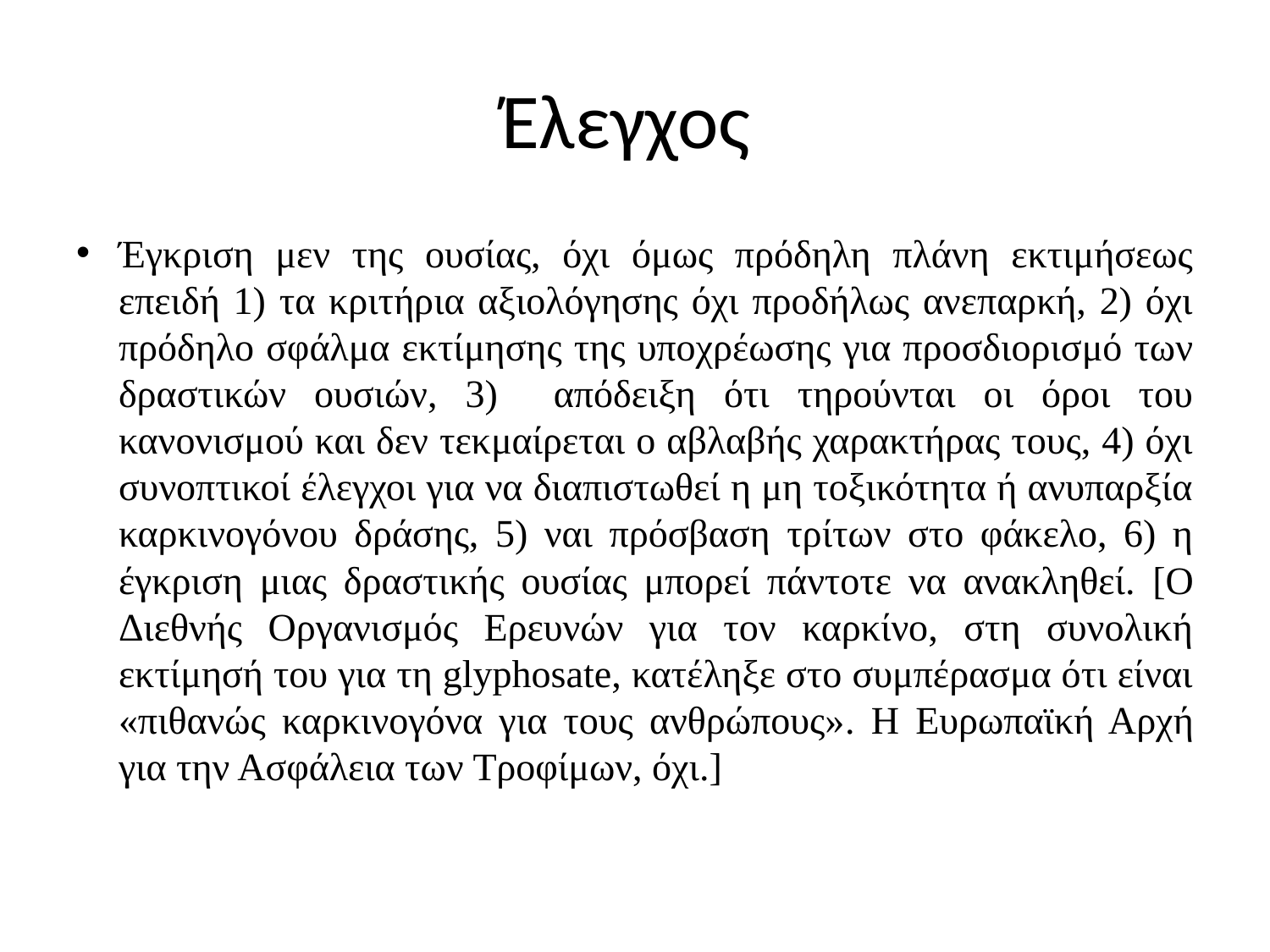

# Έλεγχος
Έγκριση μεν της ουσίας, όχι όμως πρόδηλη πλάνη εκτιμήσεως επειδή 1) τα κριτήρια αξιολόγησης όχι προδήλως ανεπαρκή, 2) όχι πρόδηλο σφάλμα εκτίμησης της υποχρέωσης για προσδιορισμό των δραστικών ουσιών, 3)  απόδειξη ότι τηρούνται οι όροι του κανονισμού και δεν τεκμαίρεται ο αβλαβής χαρακτήρας τους, 4) όχι συνοπτικοί έλεγχοι για να διαπιστωθεί η μη τοξικότητα ή ανυπαρξία καρκινογόνου δράσης, 5) ναι πρόσβαση τρίτων στο φάκελο, 6) η έγκριση μιας δραστικής ουσίας μπορεί πάντοτε να ανακληθεί. [O Διεθνής Οργανισμός Ερευνών για τον καρκίνο, στη συνολική εκτίμησή του για τη glyphosate, κατέληξε στο συμπέρασμα ότι είναι «πιθανώς καρκινογόνα για τους ανθρώπους». H Ευρωπαϊκή Αρχή για την Ασφάλεια των Τροφίμων, όχι.]